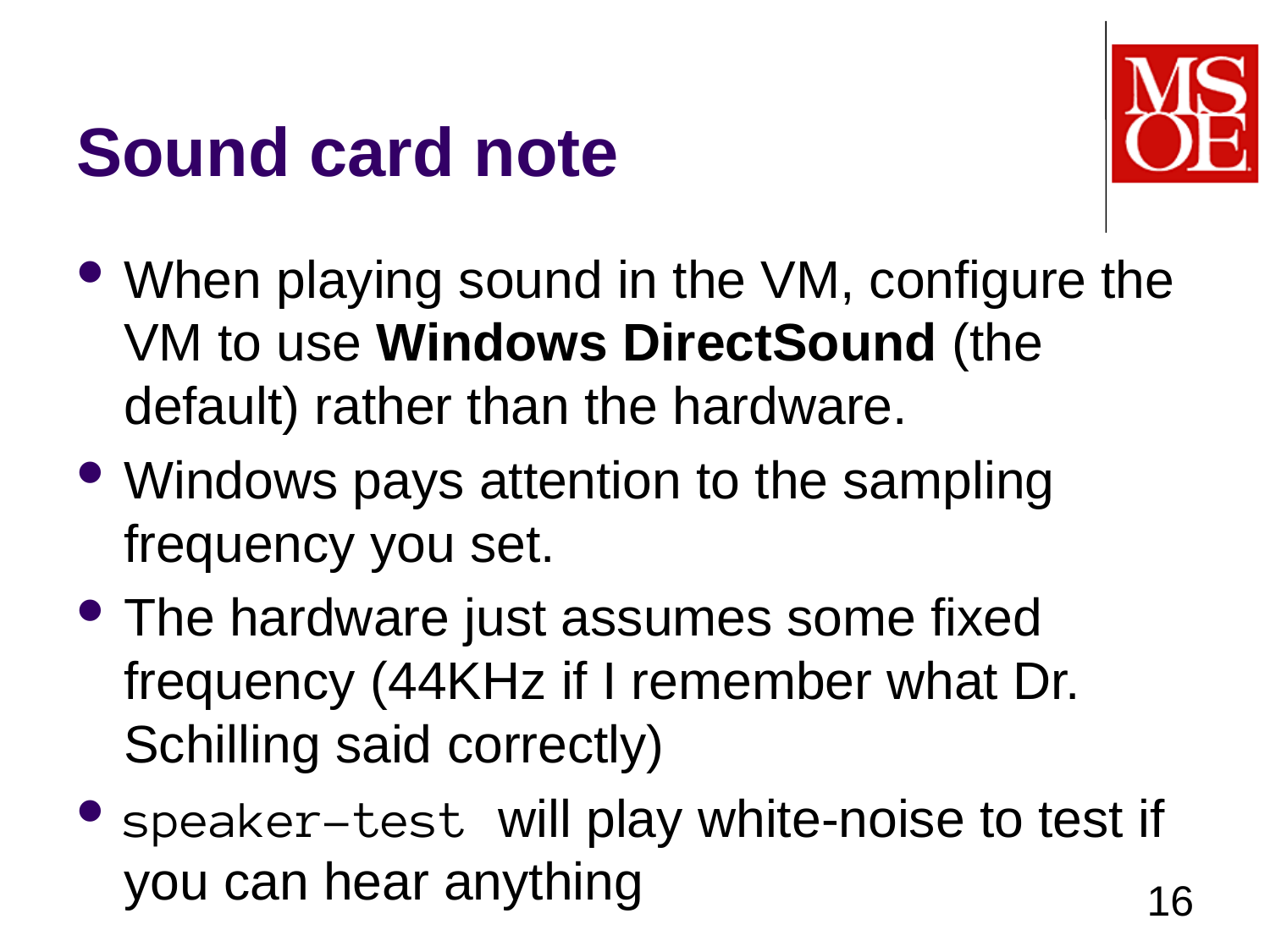

# Sound card note
When playing sound in the VM, configure the VM to use Windows DirectSound (the default) rather than the hardware.
Windows pays attention to the sampling frequency you set.
The hardware just assumes some fixed frequency (44KHz if I remember what Dr. Schilling said correctly)
speaker-test will play white-noise to test if you can hear anything
16